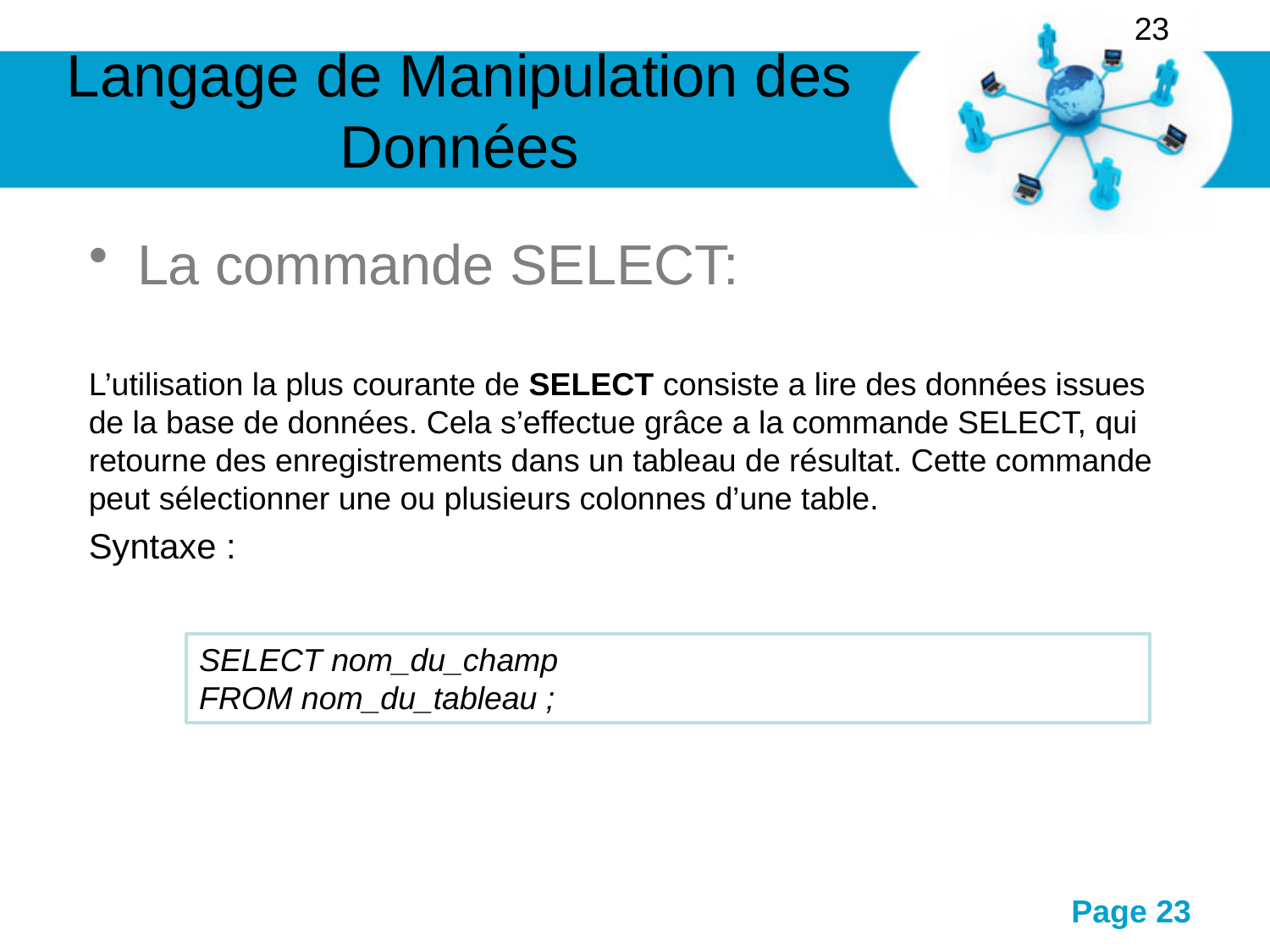

23
# Langage de Manipulation des Données
La commande SELECT:

L’utilisation la plus courante de SELECT consiste a lire des données issues de la base de données. Cela s’effectue grâce a la commande SELECT, qui retourne des enregistrements dans un tableau de résultat. Cette commande peut sélectionner une ou plusieurs colonnes d’une table.
Syntaxe :

SELECT nom_du_champ
FROM nom_du_tableau ;